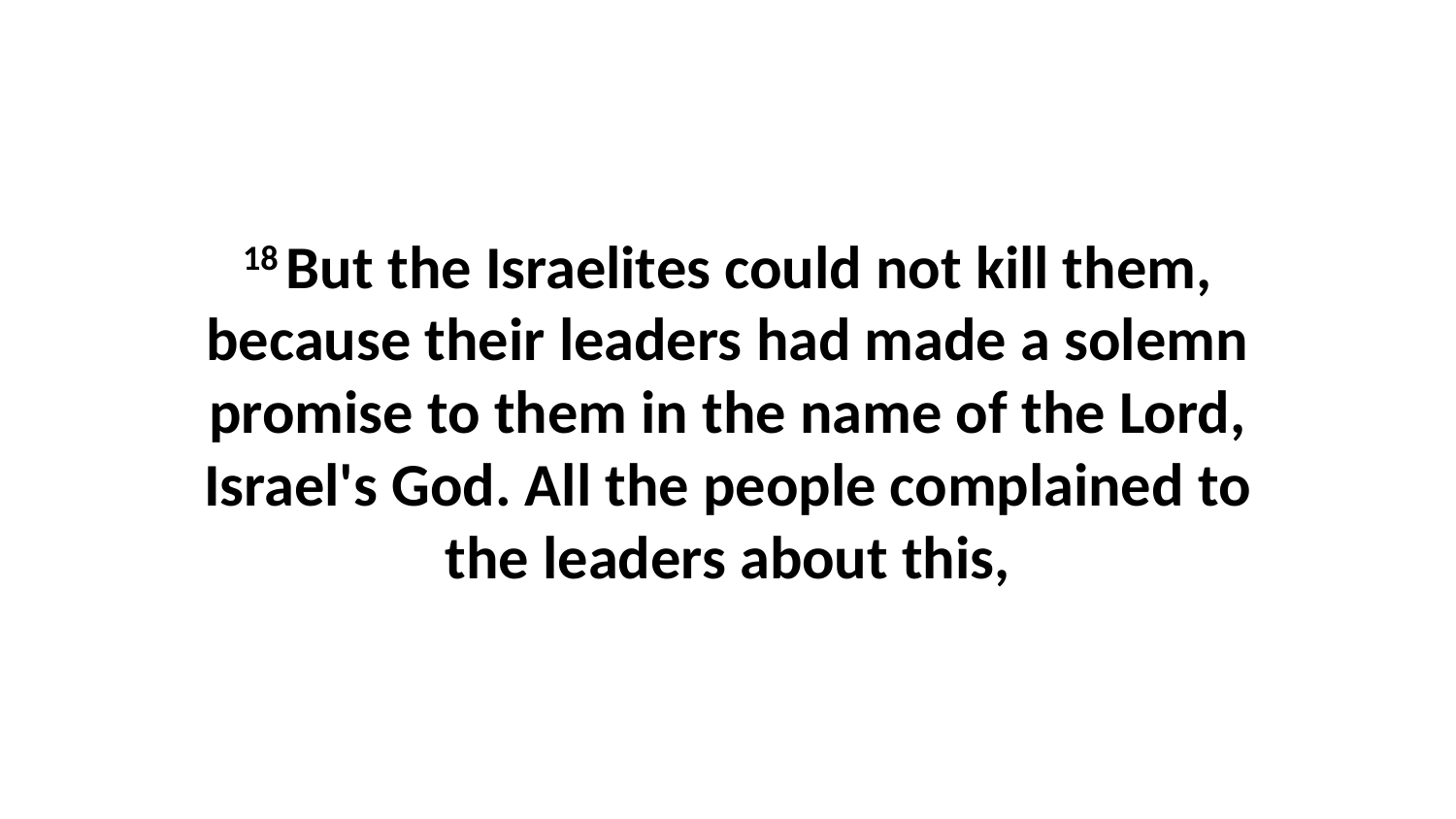

18 But the Israelites could not kill them, because their leaders had made a solemn promise to them in the name of the Lord, Israel's God. All the people complained to the leaders about this,